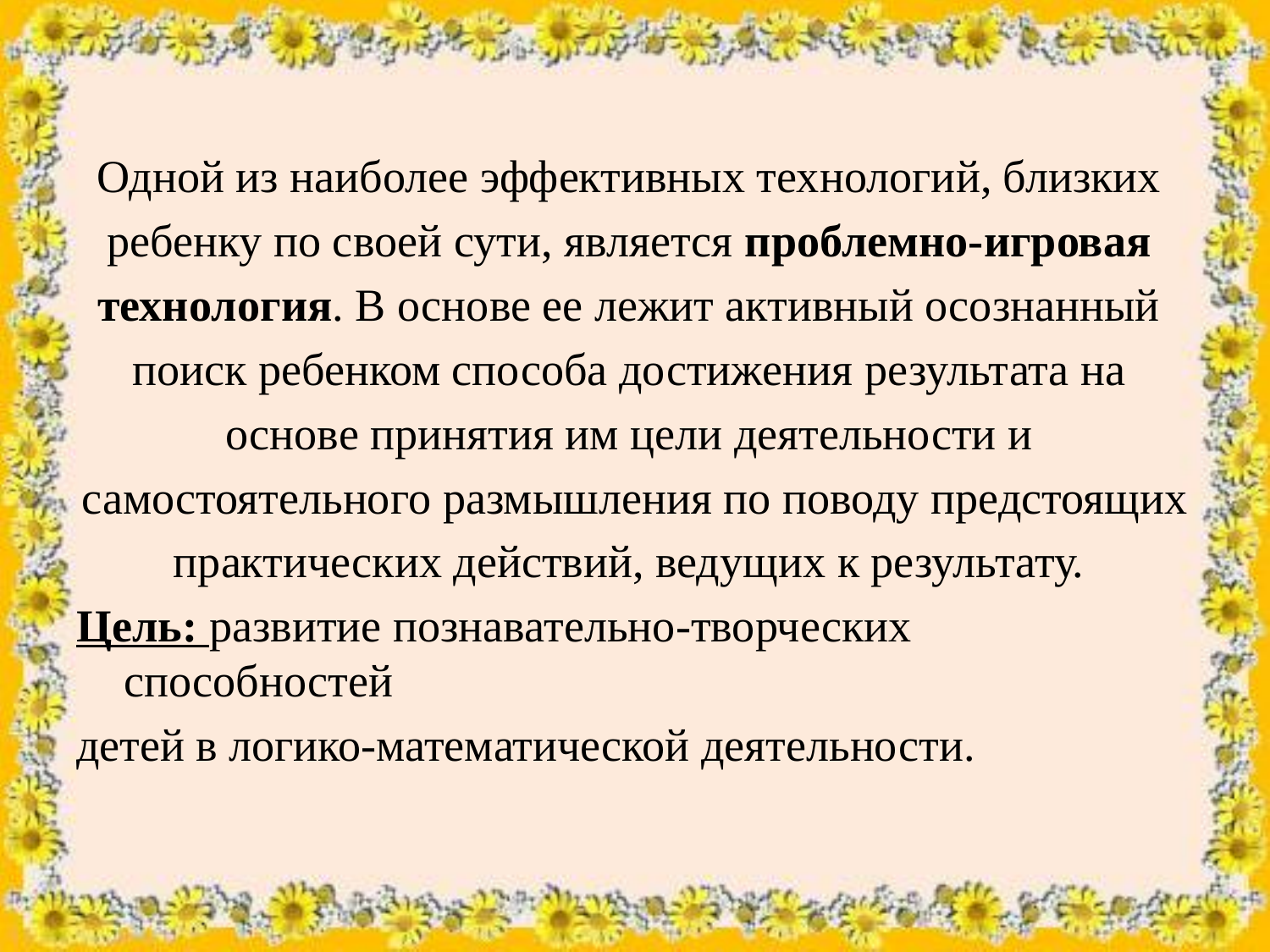

Одной из наиболее эффективных технологий, близких
ребенку по своей сути, является проблемно-игровая
технология. В основе ее лежит активный осознанный
поиск ребенком способа достижения результата на
основе принятия им цели деятельности и
самостоятельного размышления по поводу предстоящих
практических действий, ведущих к результату.
Цель: развитие познавательно-творческих способностей
детей в логико-математической деятельности.